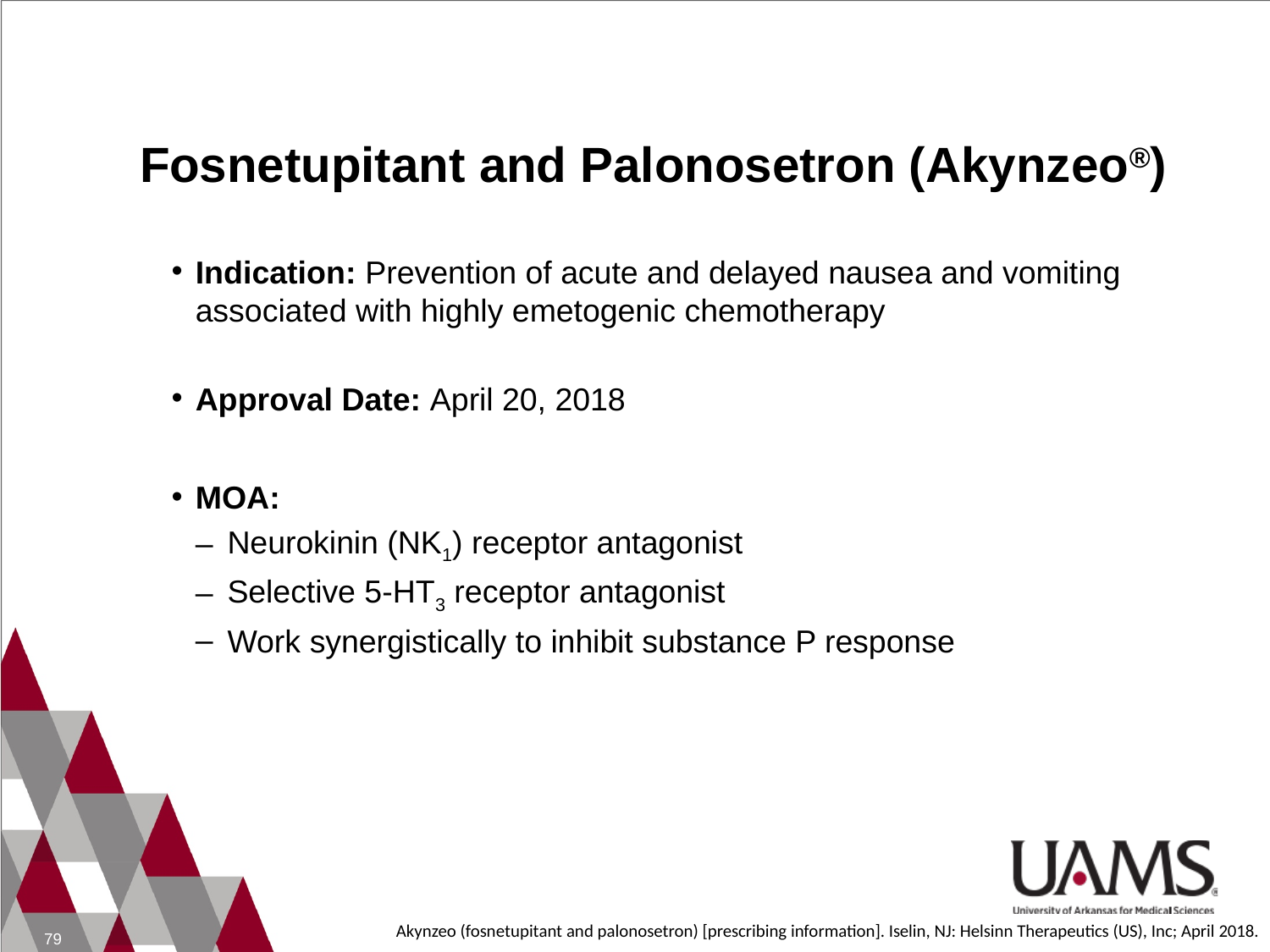

# Fosnetupitant and Palonosetron (Akynzeo®)
Indication: Prevention of acute and delayed nausea and vomiting associated with highly emetogenic chemotherapy

Approval Date: April 20, 2018

MOA:
Neurokinin (NK1) receptor antagonist
Selective 5-HT3 receptor antagonist
Work synergistically to inhibit substance P response
Akynzeo (fosnetupitant and palonosetron) [prescribing information]. Iselin, NJ: Helsinn Therapeutics (US), Inc; April 2018.